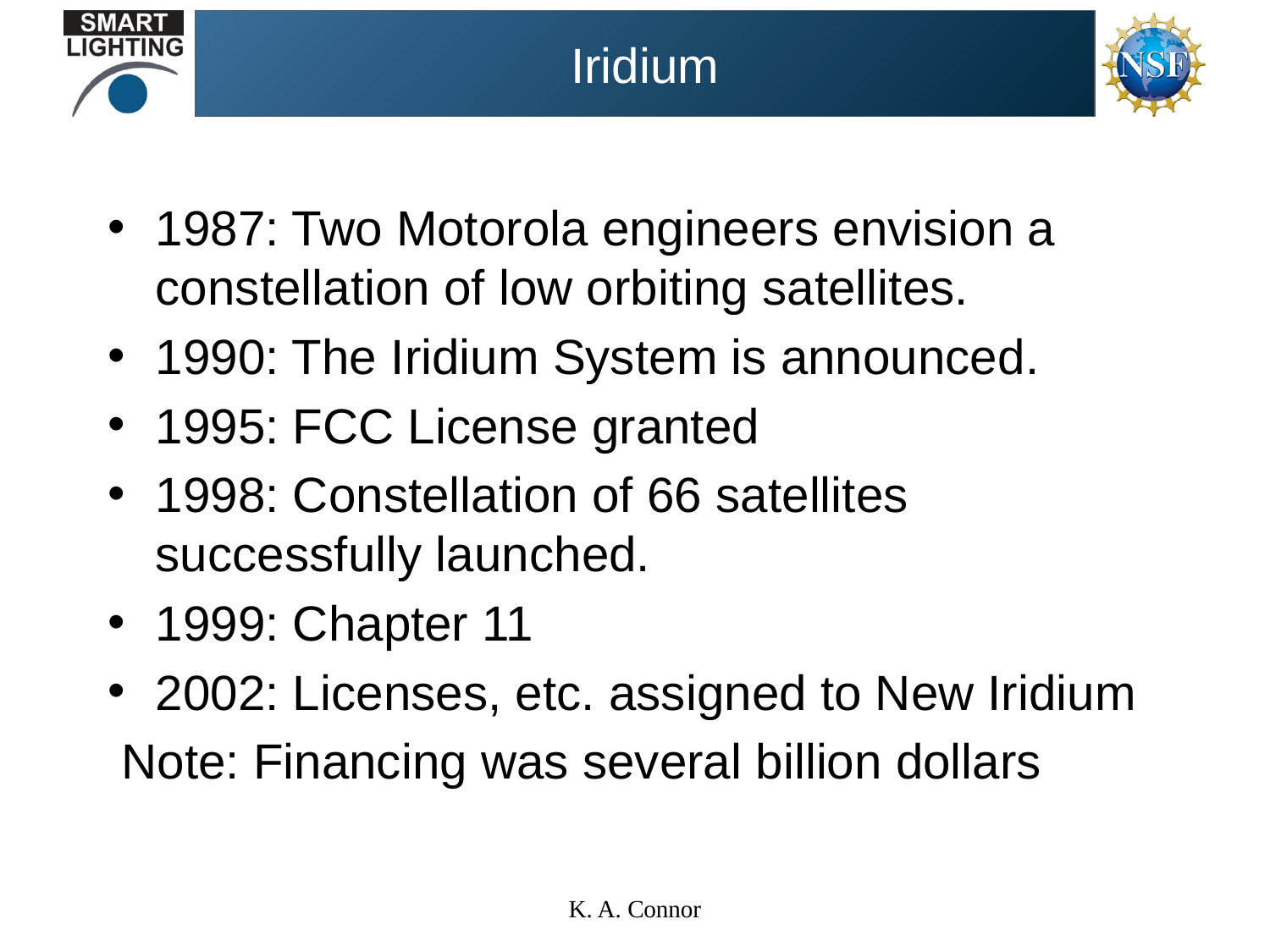

# Iridium
1987: Two Motorola engineers envision a constellation of low orbiting satellites.
1990: The Iridium System is announced.
1995: FCC License granted
1998: Constellation of 66 satellites successfully launched.
1999: Chapter 11
2002: Licenses, etc. assigned to New Iridium
 Note: Financing was several billion dollars
K. A. Connor